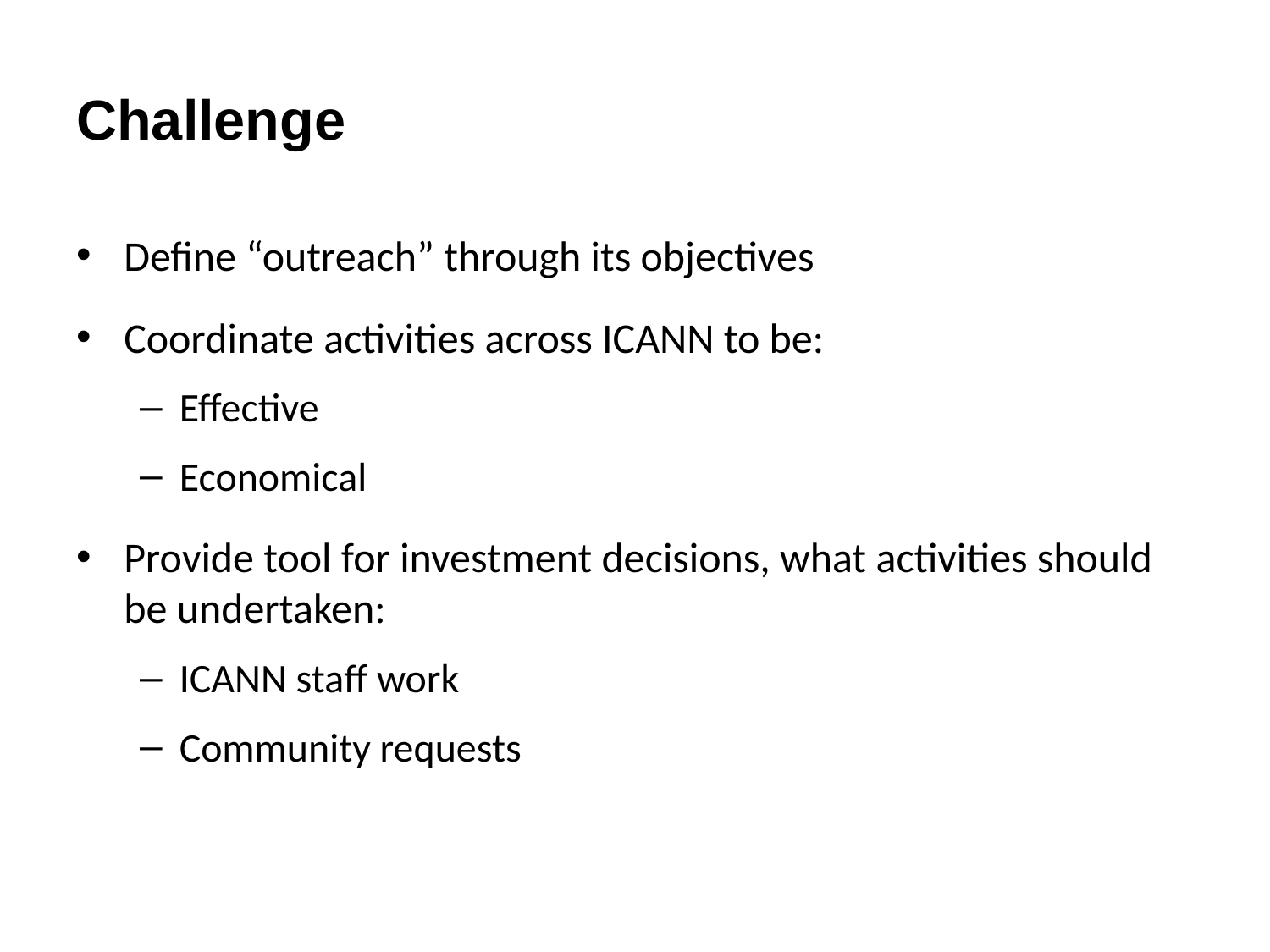

# Challenge
Define “outreach” through its objectives
Coordinate activities across ICANN to be:
Effective
Economical
Provide tool for investment decisions, what activities should be undertaken:
ICANN staff work
Community requests